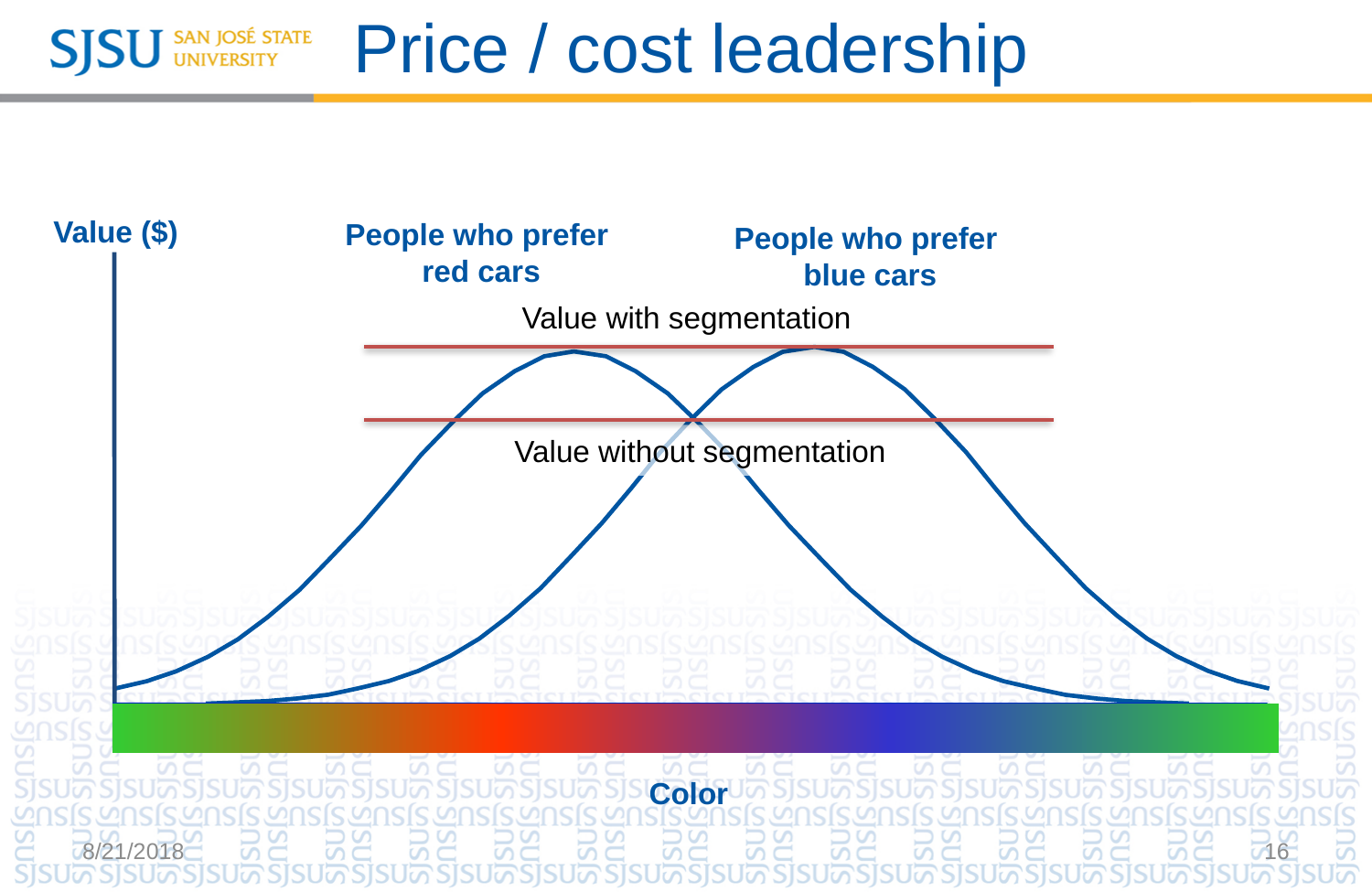

# Price / cost leadership
Value ($)

Color
People who prefer
red cars
People who prefer
blue cars
Value with segmentation

Value without segmentation
8/21/2018
16